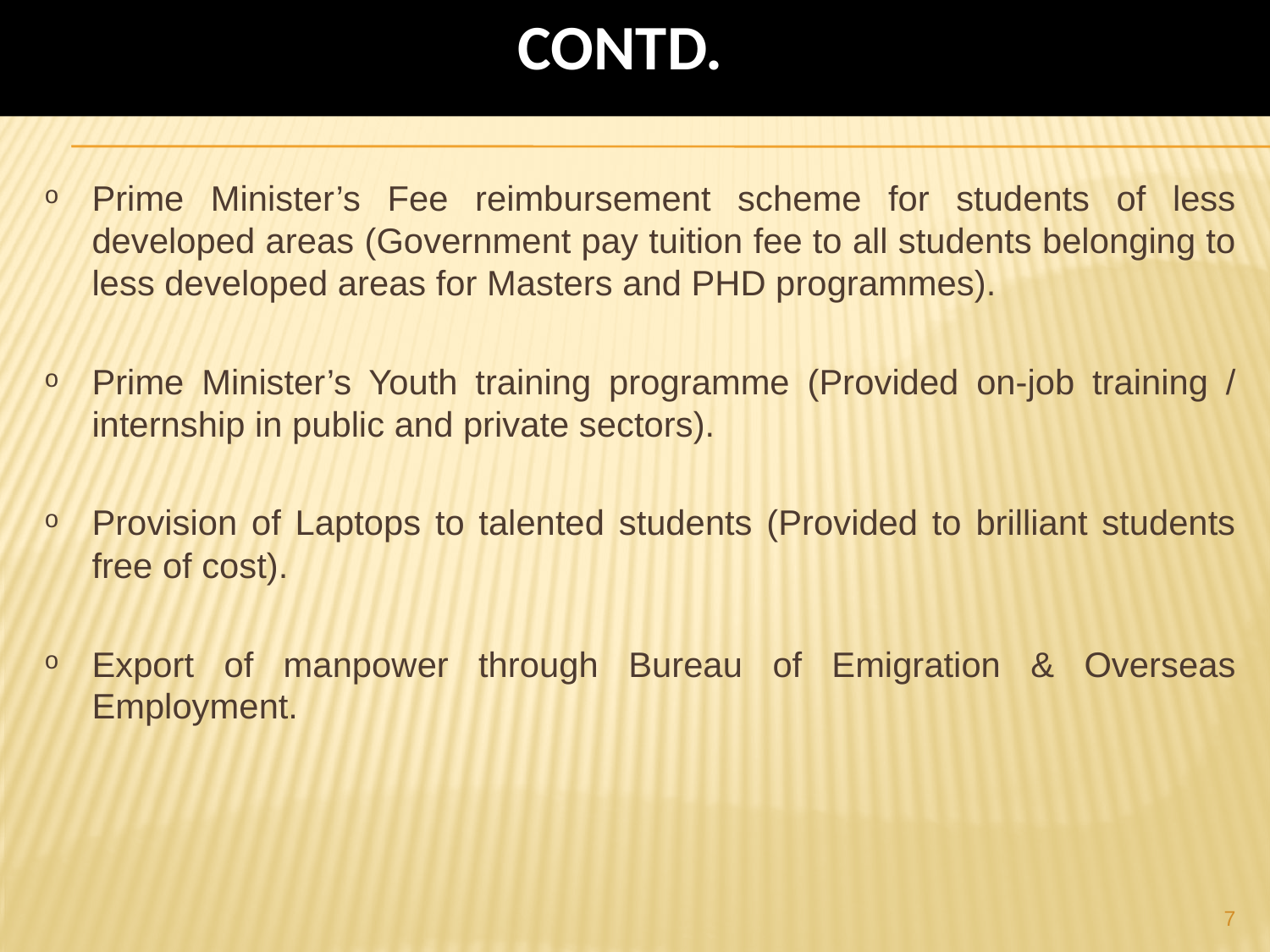

# CONTD.
Prime Minister’s Fee reimbursement scheme for students of less developed areas (Government pay tuition fee to all students belonging to less developed areas for Masters and PHD programmes).

Prime Minister’s Youth training programme (Provided on-job training / internship in public and private sectors).

Provision of Laptops to talented students (Provided to brilliant students free of cost).

Export of manpower through Bureau of Emigration & Overseas Employment.

7